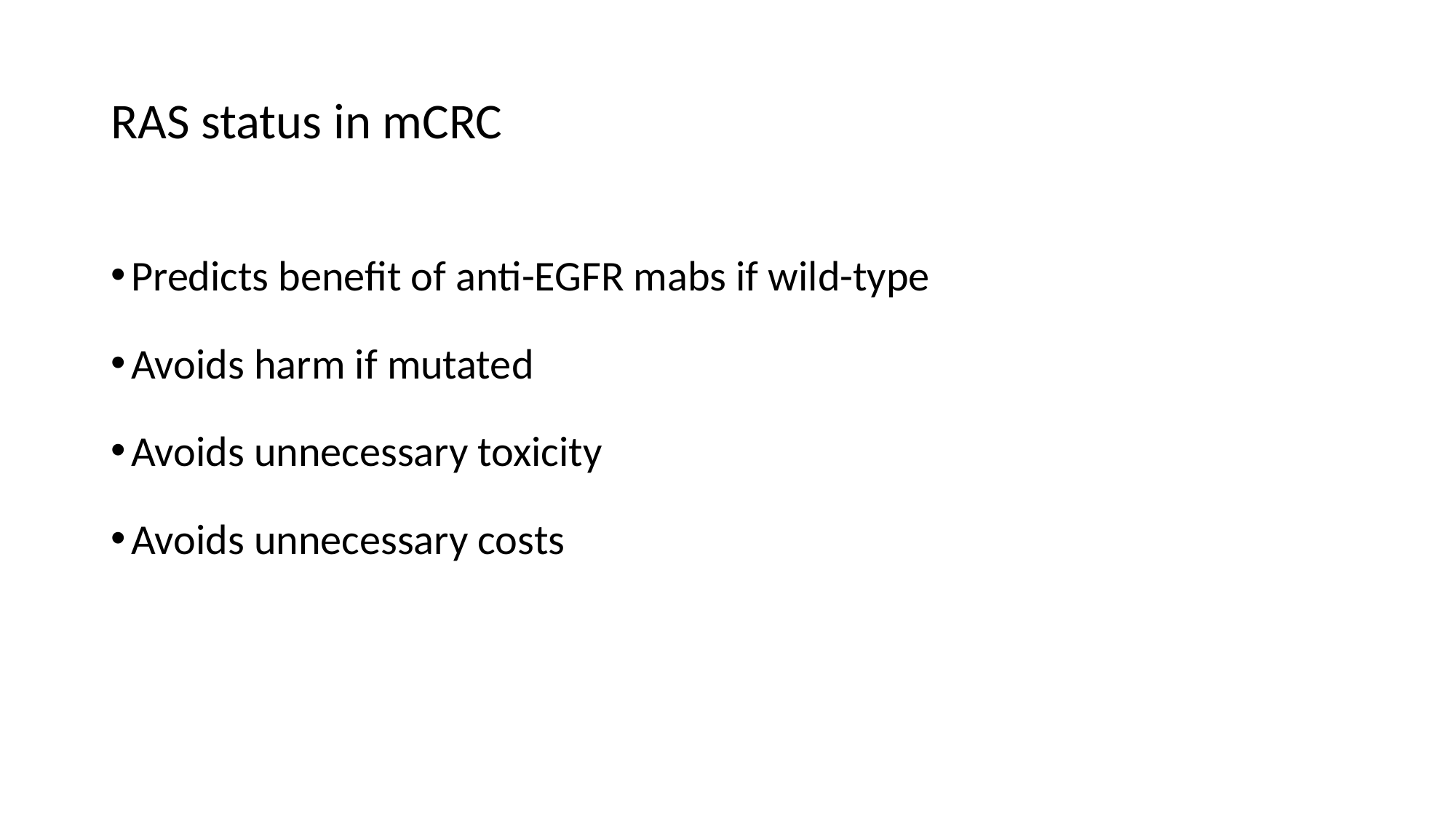

# RAS status in mCRC
Predicts benefit of anti-EGFR mabs if wild-type
Avoids harm if mutated
Avoids unnecessary toxicity
Avoids unnecessary costs